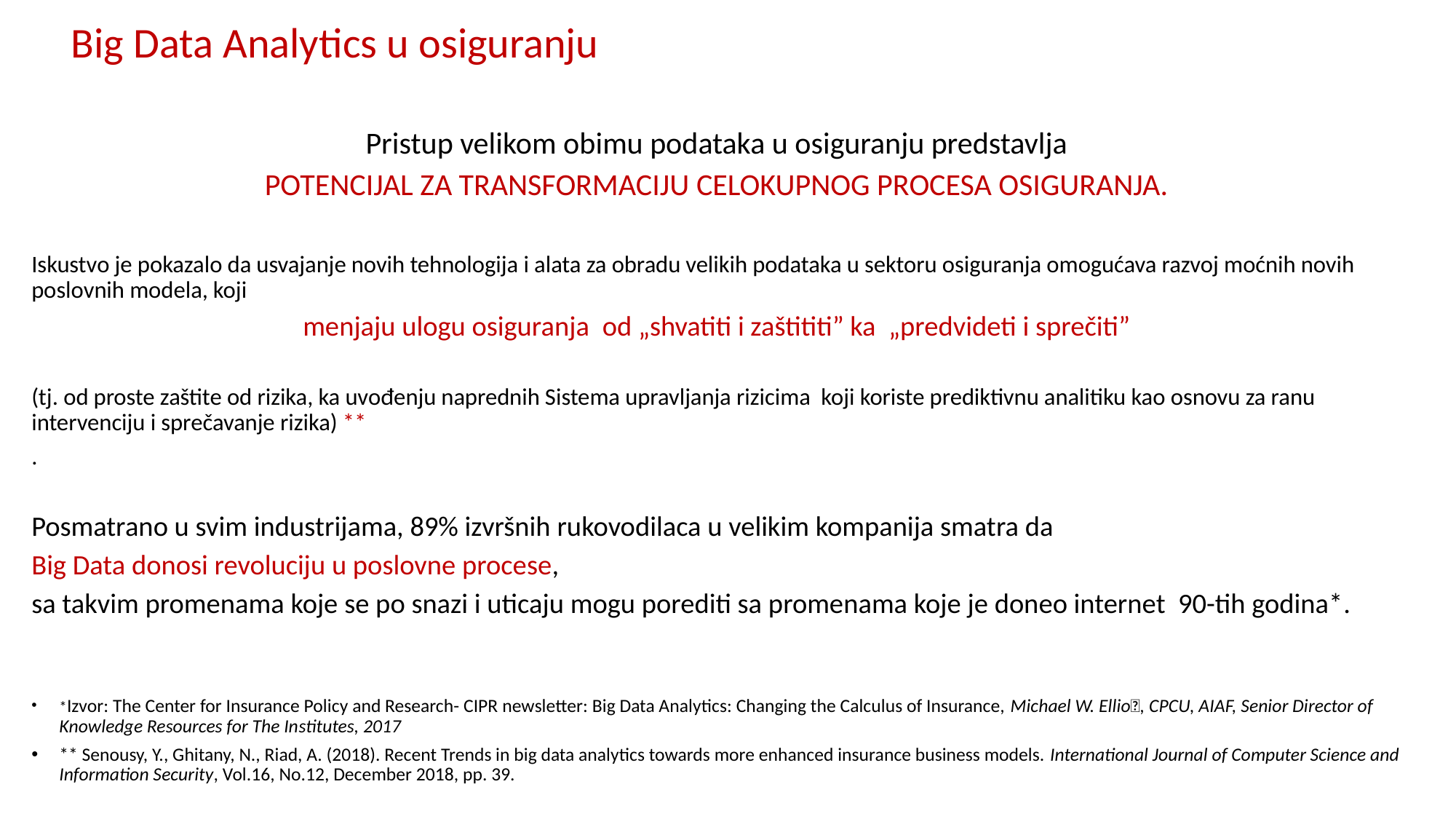

# Big Data Analytics u osiguranju

Pristup velikom obimu podataka u osiguranju predstavlja
POTENCIJAL ZA TRANSFORMACIJU CELOKUPNOG PROCESA OSIGURANJA.

Iskustvo je pokazalo da usvajanje novih tehnologija i alata za obradu velikih podataka u sektoru osiguranja omogućava razvoj moćnih novih poslovnih modela, koji
menjaju ulogu osiguranja  od „shvatiti i zaštititi” ka  „predvideti i sprečiti”

(tj. od proste zaštite od rizika, ka uvođenju naprednih Sistema upravljanja rizicima  koji koriste prediktivnu analitiku kao osnovu za ranu intervenciju i sprečavanje rizika) **
.

Posmatrano u svim industrijama, 89% izvršnih rukovodilaca u velikim kompanija smatra da
Big Data donosi revoluciju u poslovne procese,
sa takvim promenama koje se po snazi i uticaju mogu porediti sa promenama koje je doneo internet  90-tih godina*.

*Izvor: The Center for Insurance Policy and Research- CIPR newsletter: Big Data Analytics: Changing the Calculus of Insurance, Michael W. Ellio􀆩, CPCU, AIAF, Senior Director of Knowledge Resources for The Institutes, 2017
** Senousy, Y., Ghitany, N., Riad, A. (2018). Recent Trends in big data analytics towards more enhanced insurance business models. International Journal of Computer Science and Information Security, Vol.16, No.12, December 2018, pp. 39.